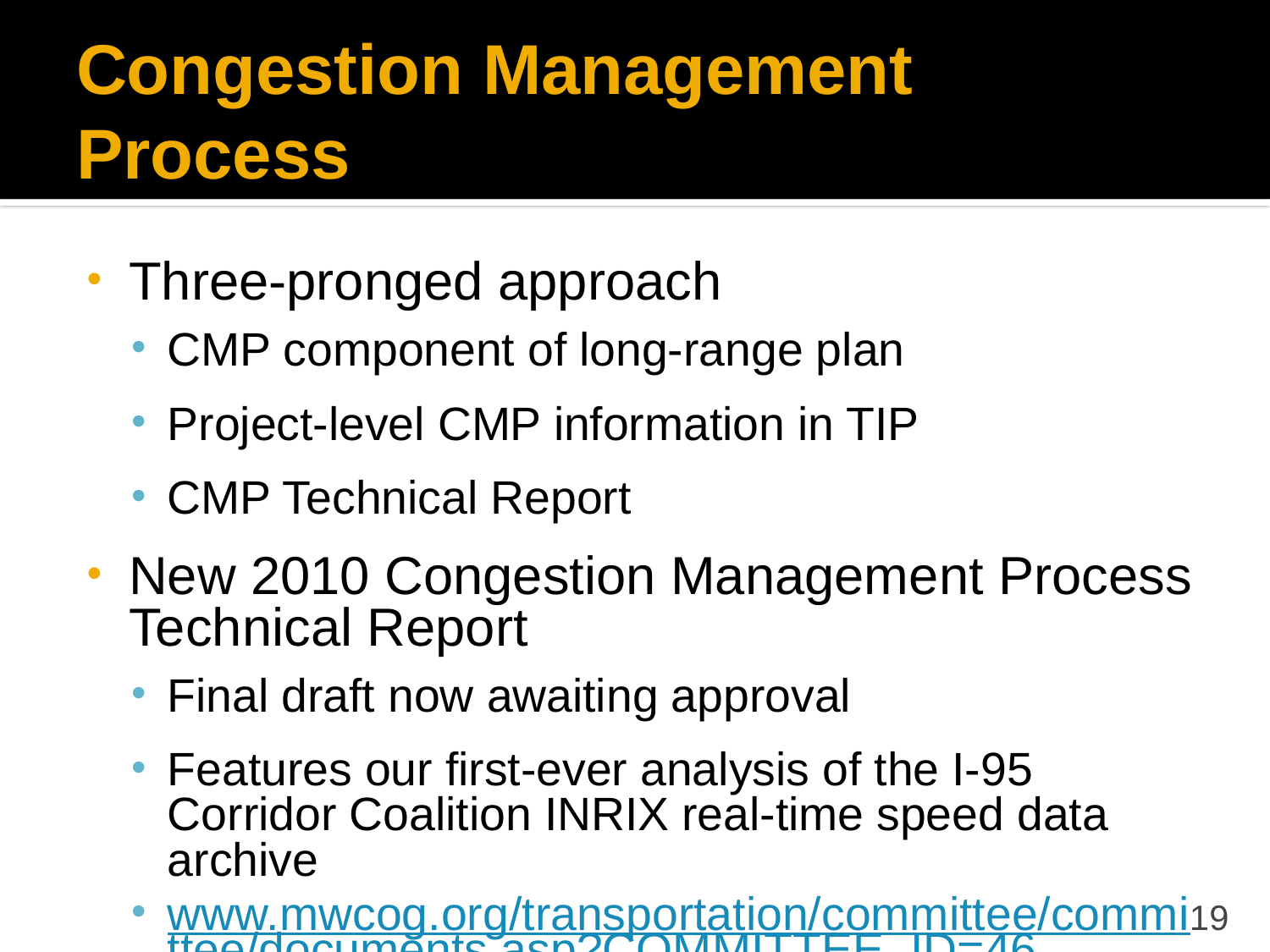

# Congestion Management Process
Three-pronged approach
CMP component of long-range plan
Project-level CMP information in TIP
CMP Technical Report
New 2010 Congestion Management Process Technical Report
Final draft now awaiting approval
Features our first-ever analysis of the I-95 Corridor Coalition INRIX real-time speed data archive
www.mwcog.org/transportation/committee/committee/documents.asp?COMMITTEE_ID=46
19